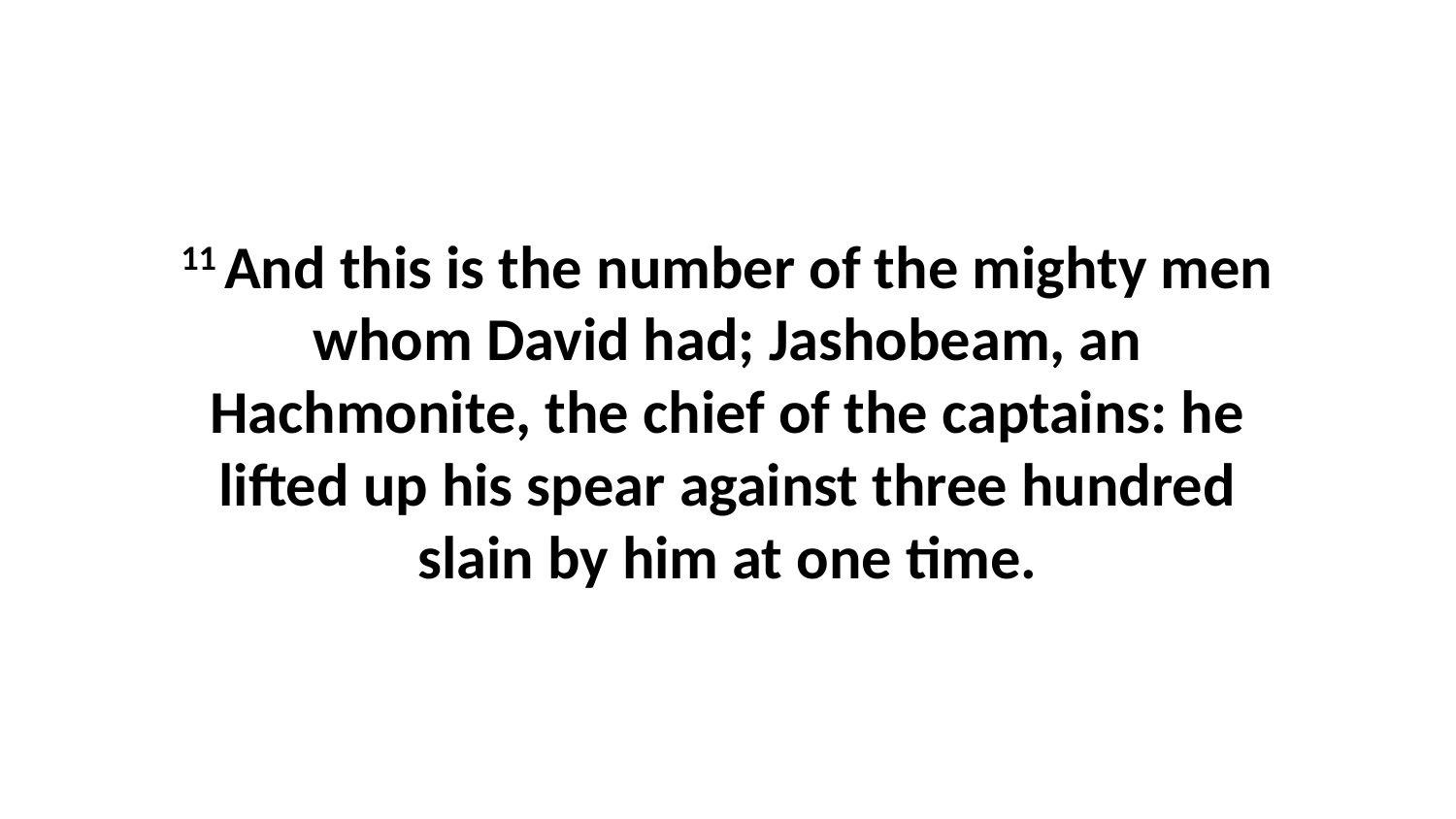

11 And this is the number of the mighty men whom David had; Jashobeam, an Hachmonite, the chief of the captains: he lifted up his spear against three hundred slain by him at one time.